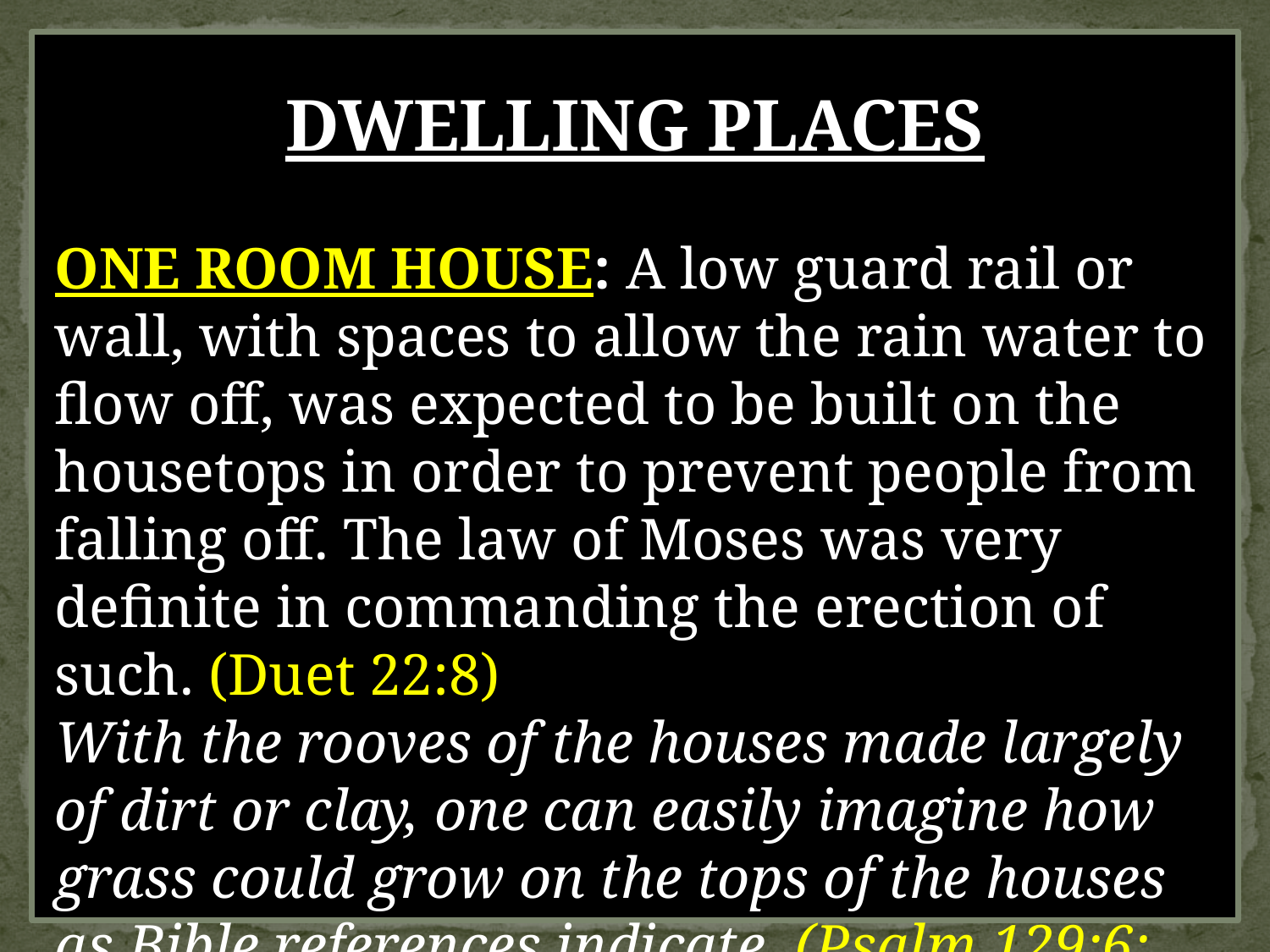

DWELLING PLACES

ONE ROOM HOUSE: A low guard rail or wall, with spaces to allow the rain water to flow off, was expected to be built on the housetops in order to prevent people from falling off. The law of Moses was very definite in commanding the erection of such. (Duet 22:8)
With the rooves of the houses made largely of dirt or clay, one can easily imagine how grass could grow on the tops of the houses as Bible references indicate. (Psalm 129:6; 2Kings 19:26)